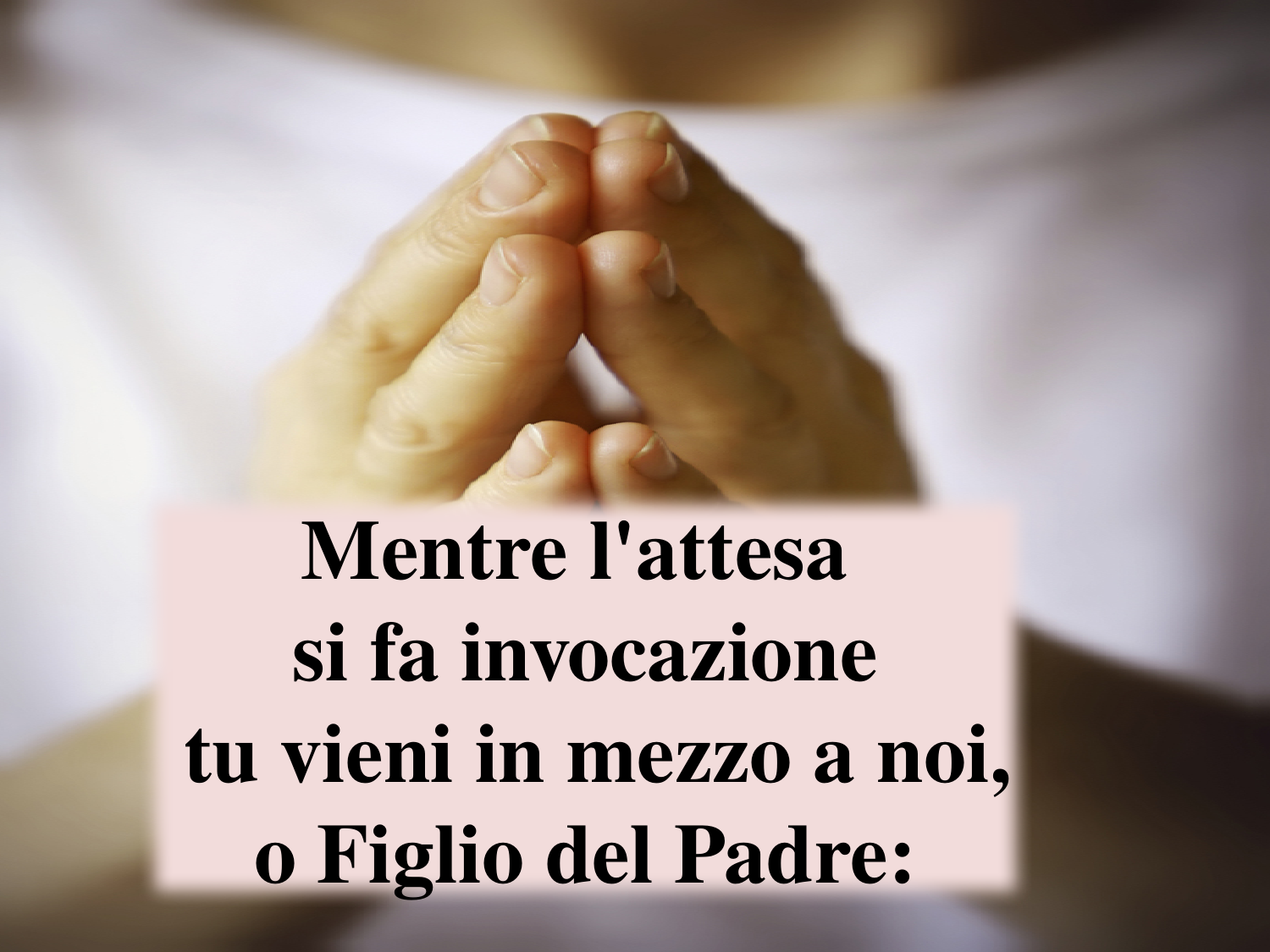

Mentre l'attesa
si fa invocazione
	tu vieni in mezzo a noi, o Figlio del Padre: